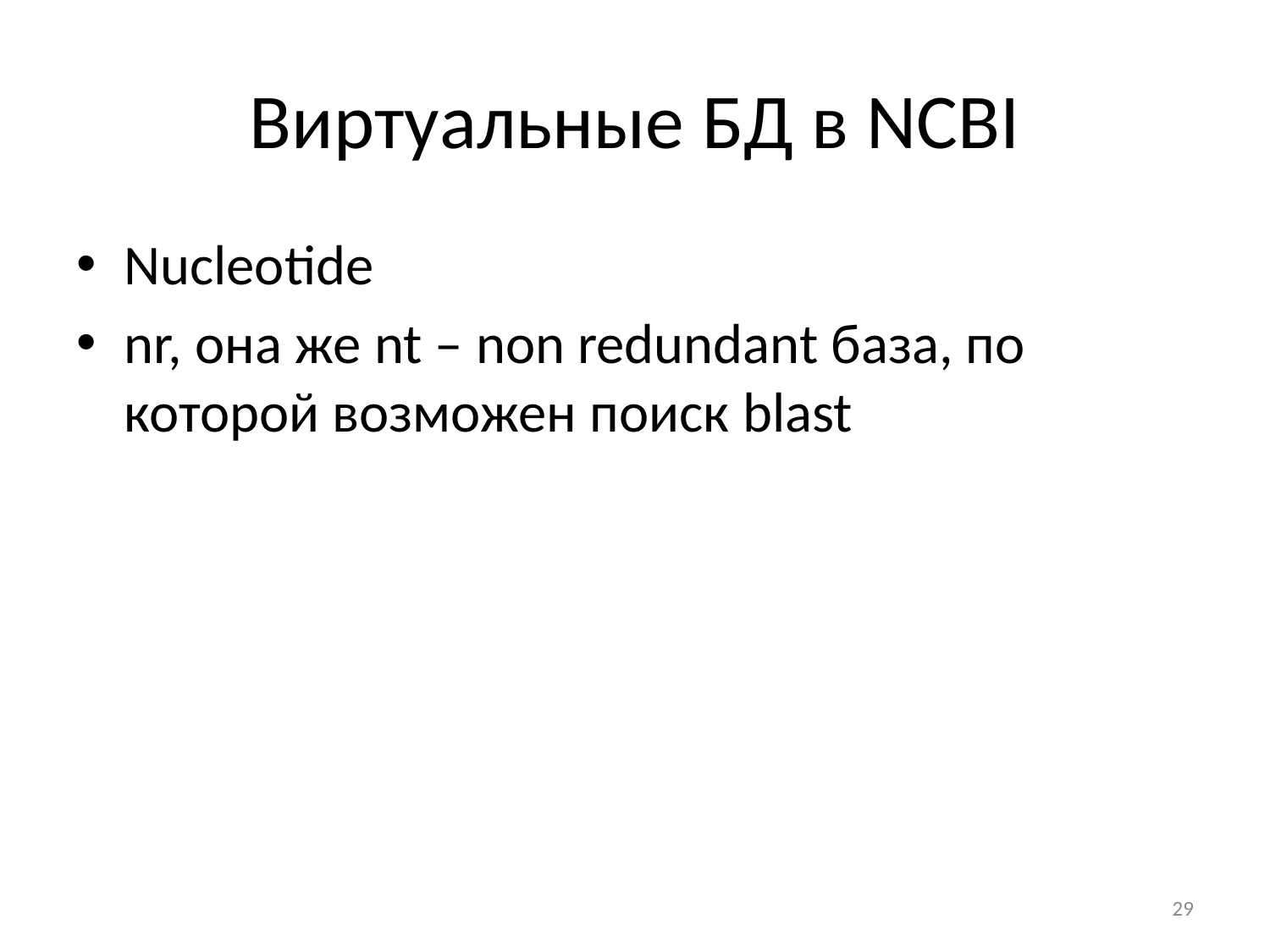

# Виртуальные БД в NCBI
Nucleotide
nr, она же nt – non redundant база, по которой возможен поиск blast
29